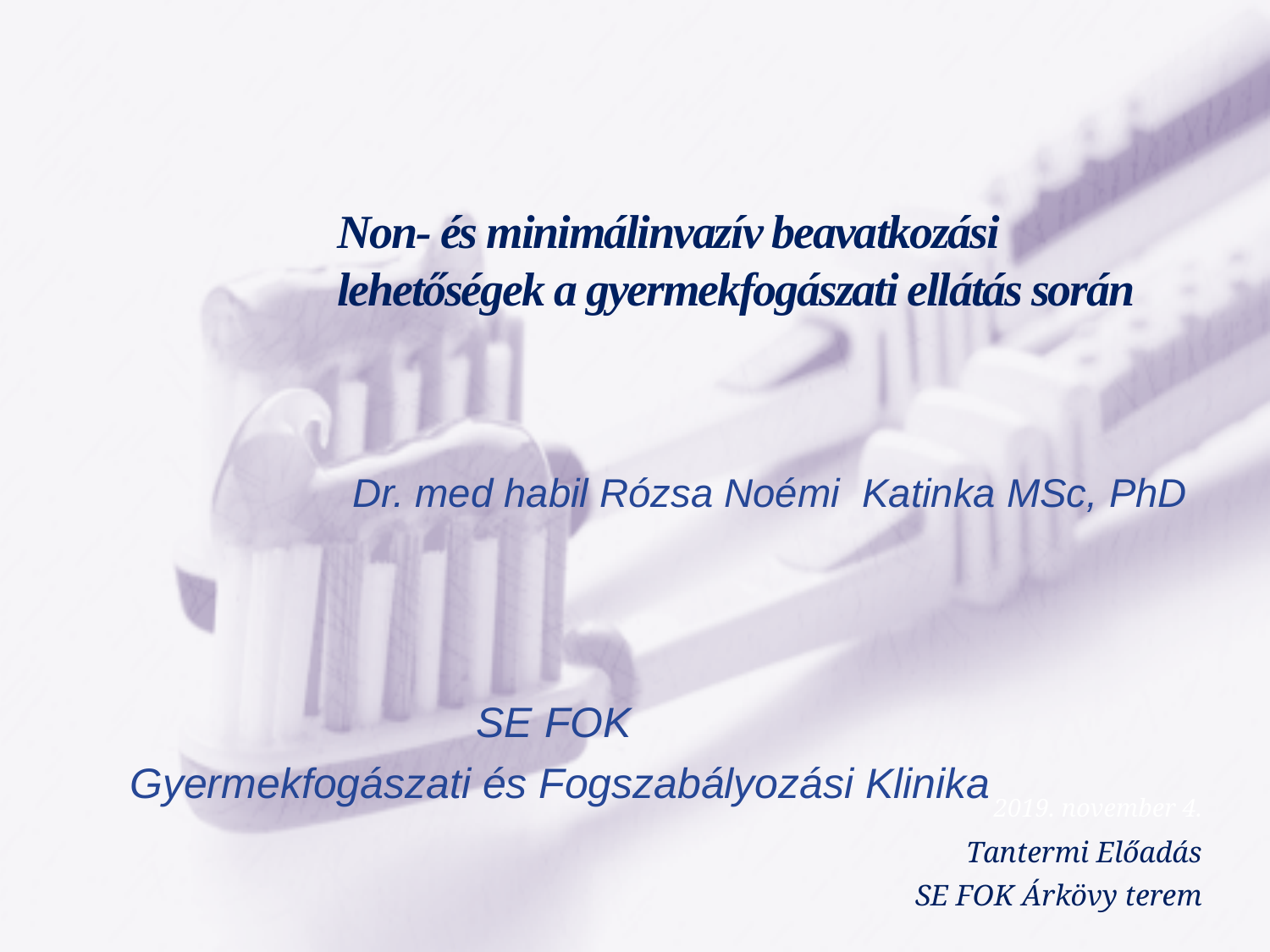

# Non- és minimálinvazív beavatkozási lehetőségek a gyermekfogászati ellátás során
Dr. med habil Rózsa Noémi  Katinka MSc, PhD
SE FOK
Gyermekfogászati és Fogszabályozási Klinika
2019. november 4.
Tantermi Előadás
SE FOK Árkövy terem